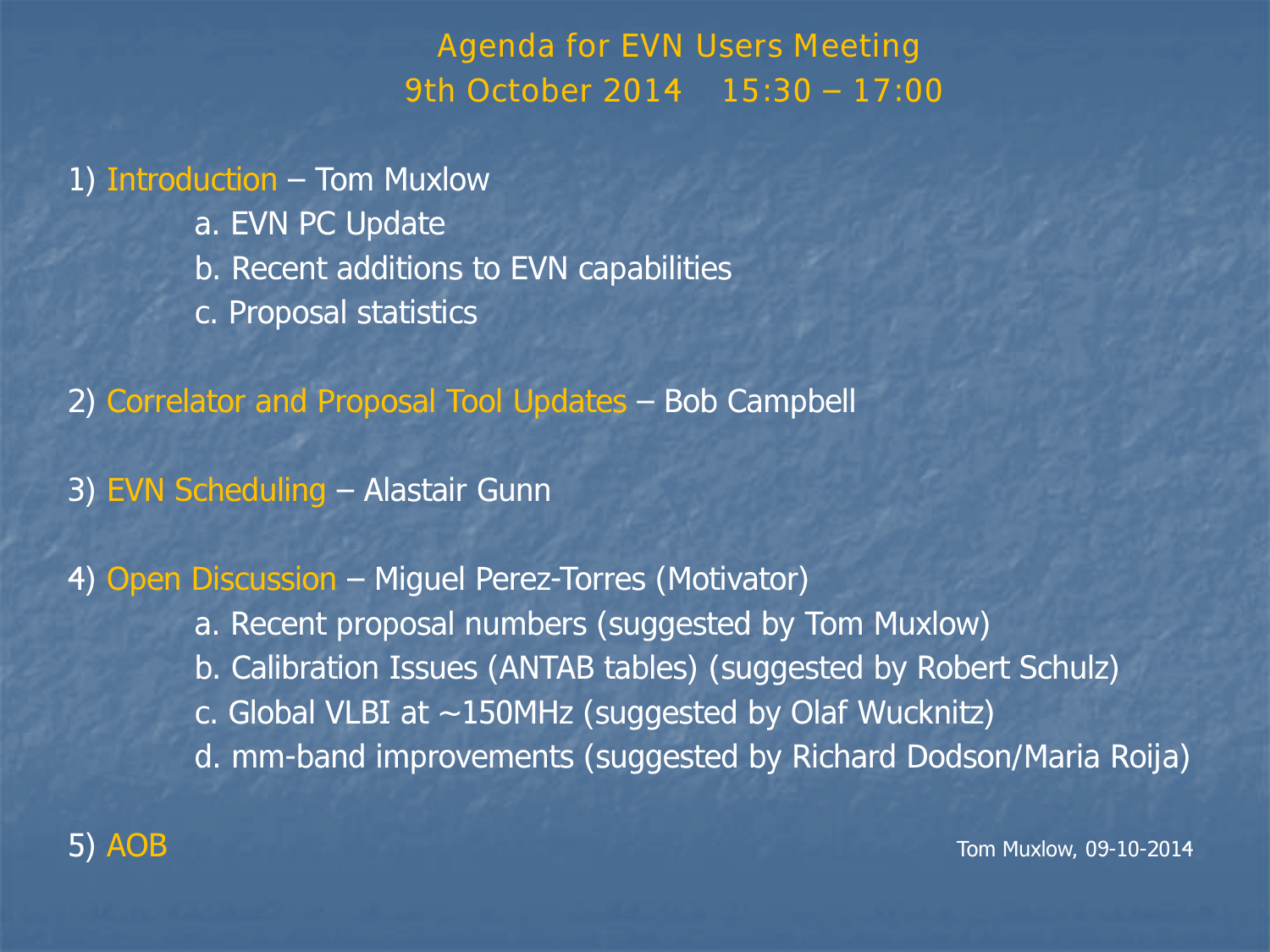

Agenda for EVN Users Meeting
9th October 2014    15:30 – 17:00

1) Introduction – Tom Muxlow
	a. EVN PC Update
	b. Recent additions to EVN capabilities
	c. Proposal statistics

2) Correlator and Proposal Tool Updates – Bob Campbell

3) EVN Scheduling – Alastair Gunn

4) Open Discussion – Miguel Perez-Torres (Motivator)
	a. Recent proposal numbers (suggested by Tom Muxlow)
	b. Calibration Issues (ANTAB tables) (suggested by Robert Schulz)
	c. Global VLBI at ~150MHz (suggested by Olaf Wucknitz)
	d. mm-band improvements (suggested by Richard Dodson/Maria Roija)

5) AOB 							Tom Muxlow, 09-10-2014